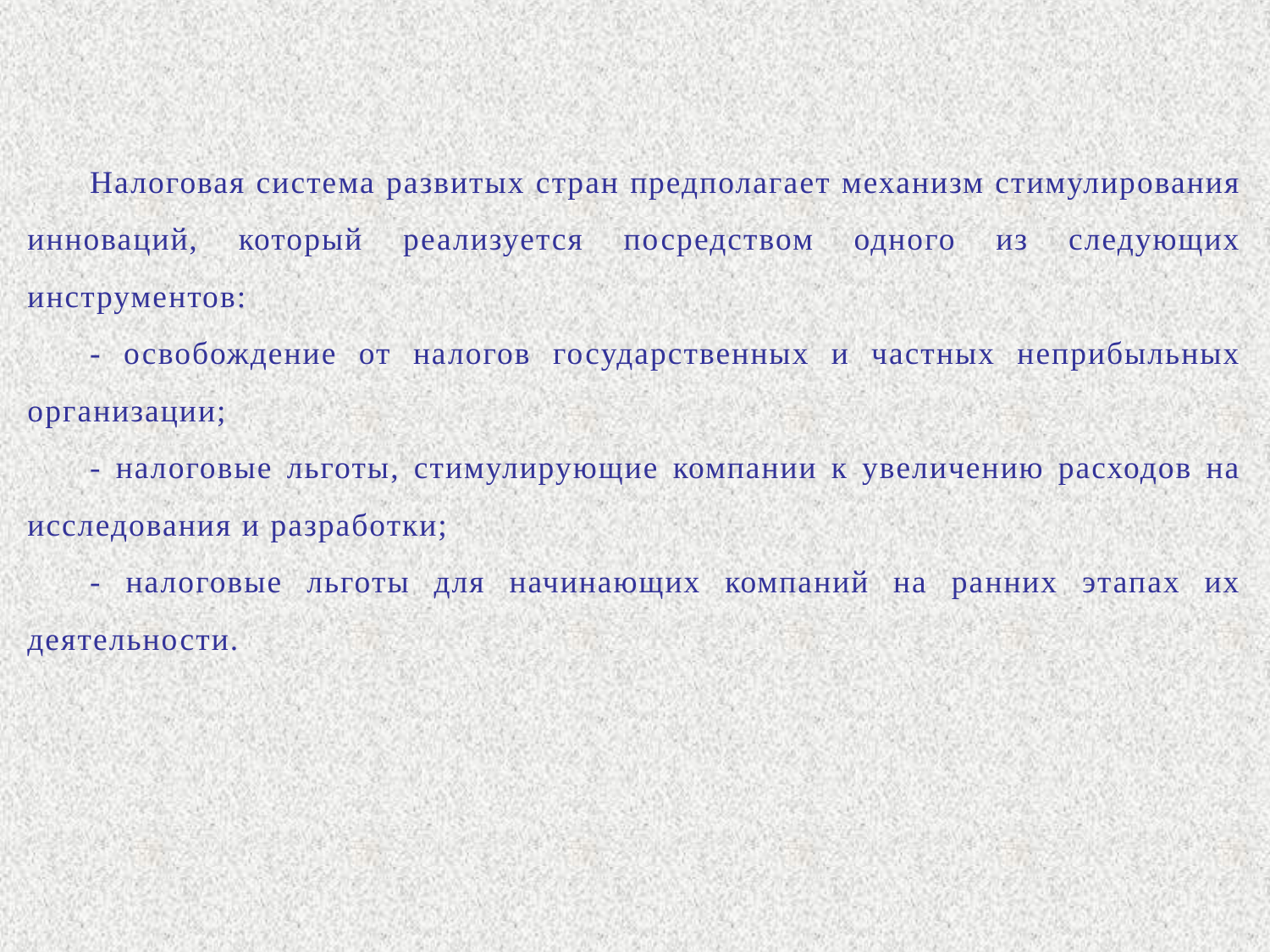

Налоговая система развитых стран предполагает механизм стимулирования инноваций, который реализуется посредством одного из следующих инструментов:
- освобождение от налогов государственных и частных неприбыльных организации;
- налоговые льготы, стимулирующие компании к увеличению расходов на исследования и разработки;
- налоговые льготы для начинающих компаний на ранних этапах их деятельности.